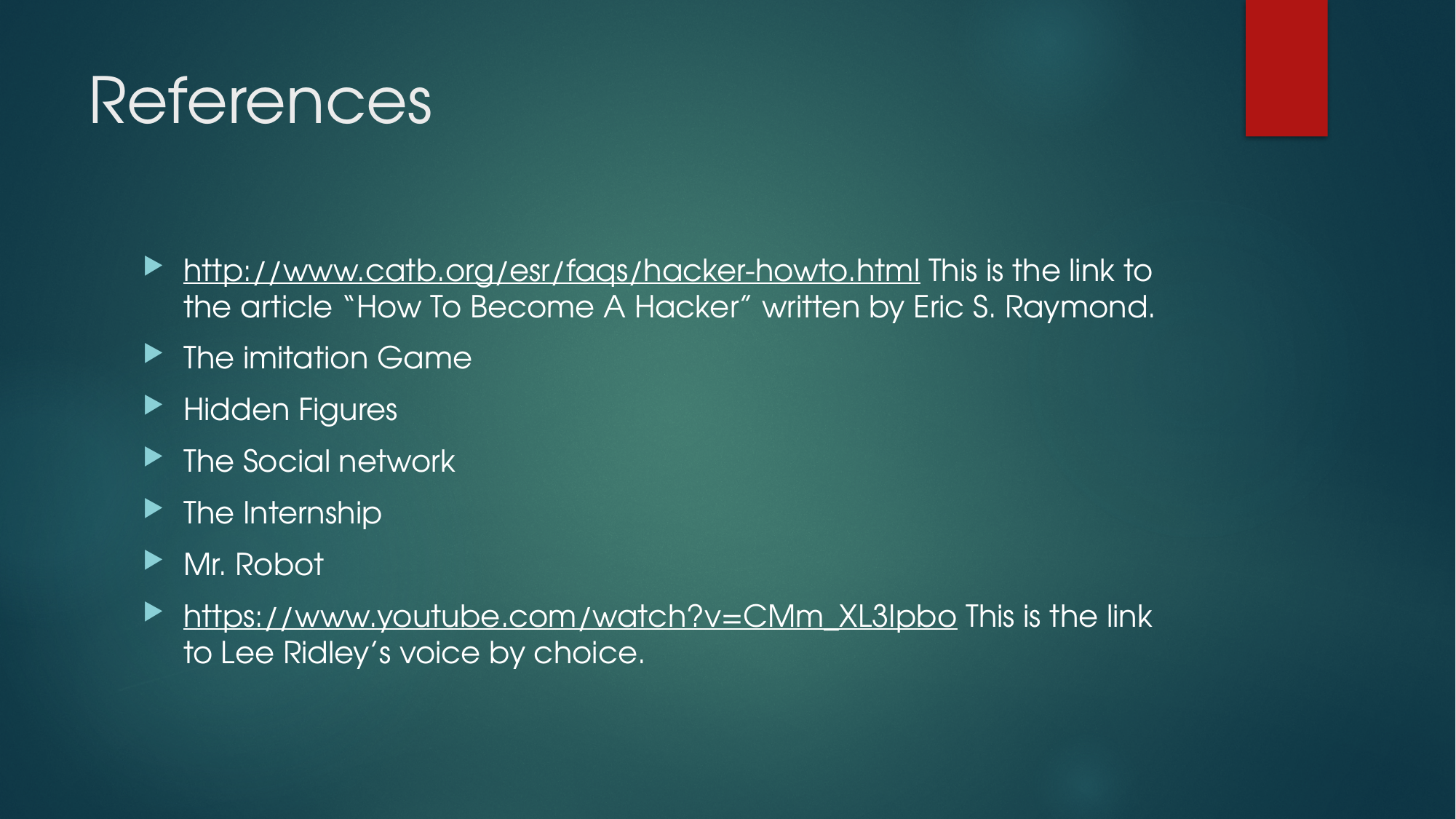

# References
http://www.catb.org/esr/faqs/hacker-howto.html This is the link to the article “How To Become A Hacker” written by Eric S. Raymond.
The imitation Game
Hidden Figures
The Social network
The Internship
Mr. Robot
https://www.youtube.com/watch?v=CMm_XL3Ipbo This is the link to Lee Ridley’s voice by choice.